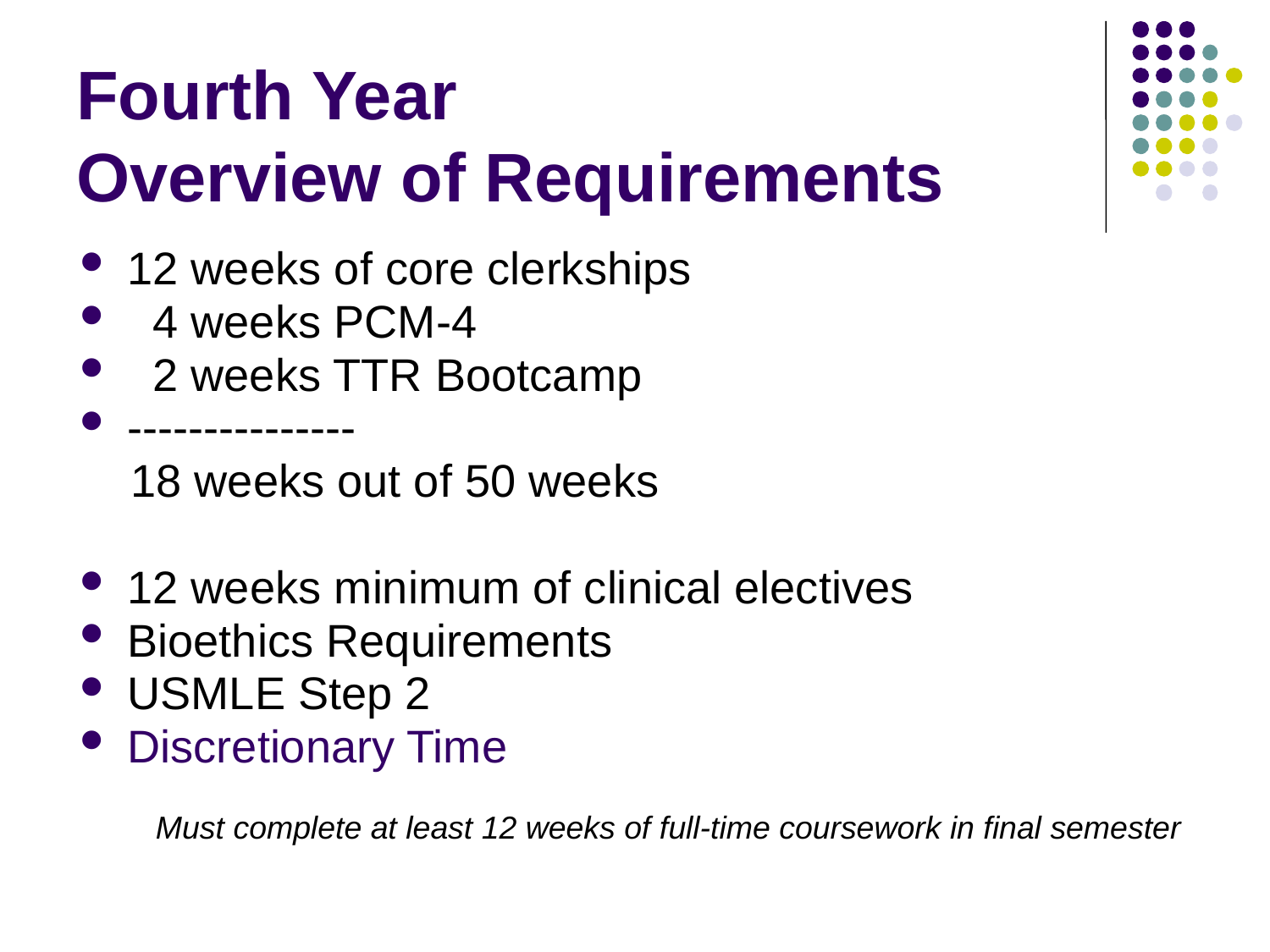

# Fourth Year Overview of Requirements
12 weeks of core clerkships
  4 weeks PCM-4
  2 weeks TTR Bootcamp
---------------
    18 weeks out of 50 weeks

12 weeks minimum of clinical electives
Bioethics Requirements
USMLE Step 2
Discretionary Time

Must complete at least 12 weeks of full-time coursework in final semester